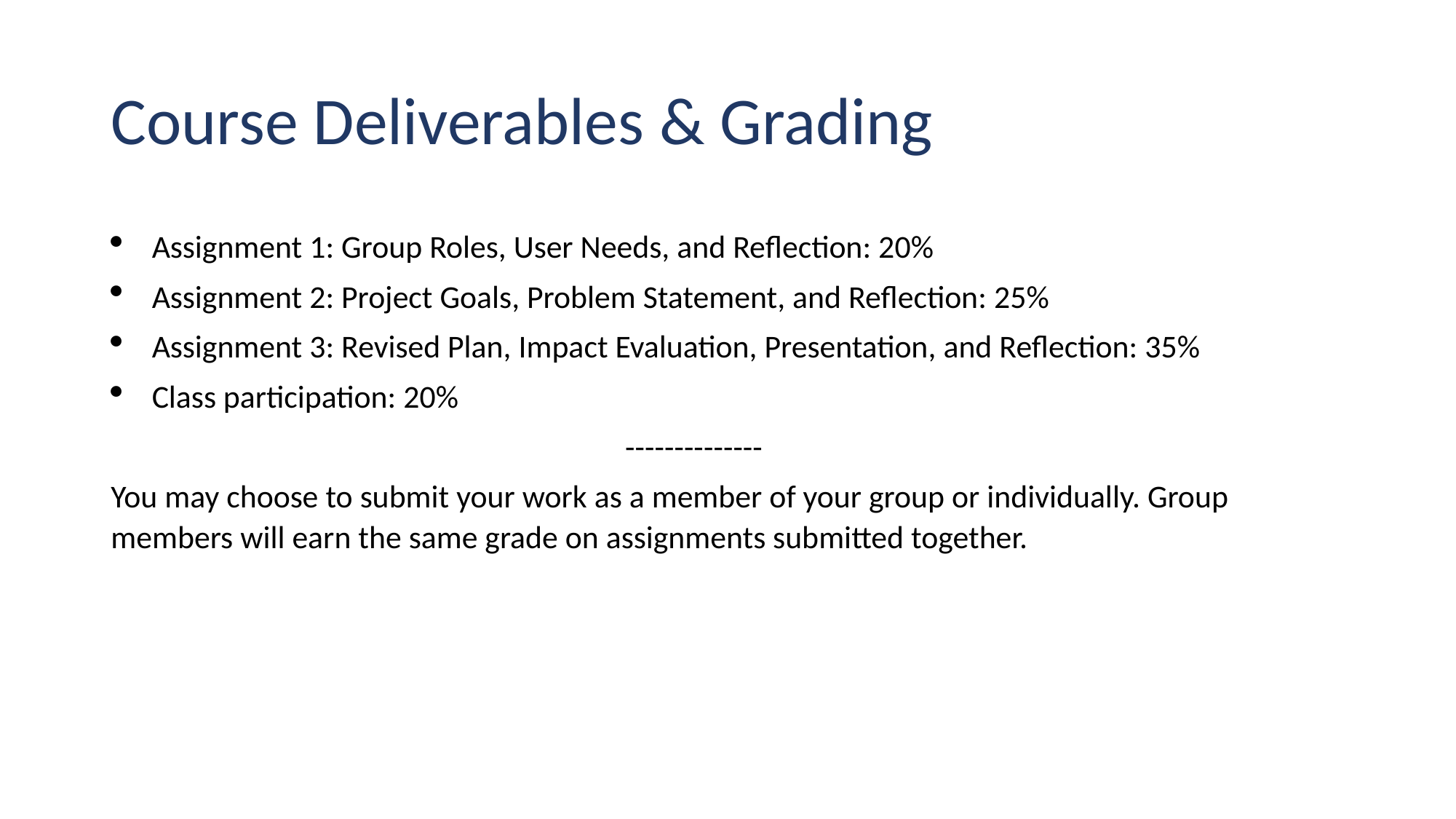

# Course Deliverables & Grading
Assignment 1: Group Roles, User Needs, and Reflection: 20%
Assignment 2: Project Goals, Problem Statement, and Reflection: 25%
Assignment 3: Revised Plan, Impact Evaluation, Presentation, and Reflection: 35%
Class participation: 20%
--------------
You may choose to submit your work as a member of your group or individually. Group members will earn the same grade on assignments submitted together.